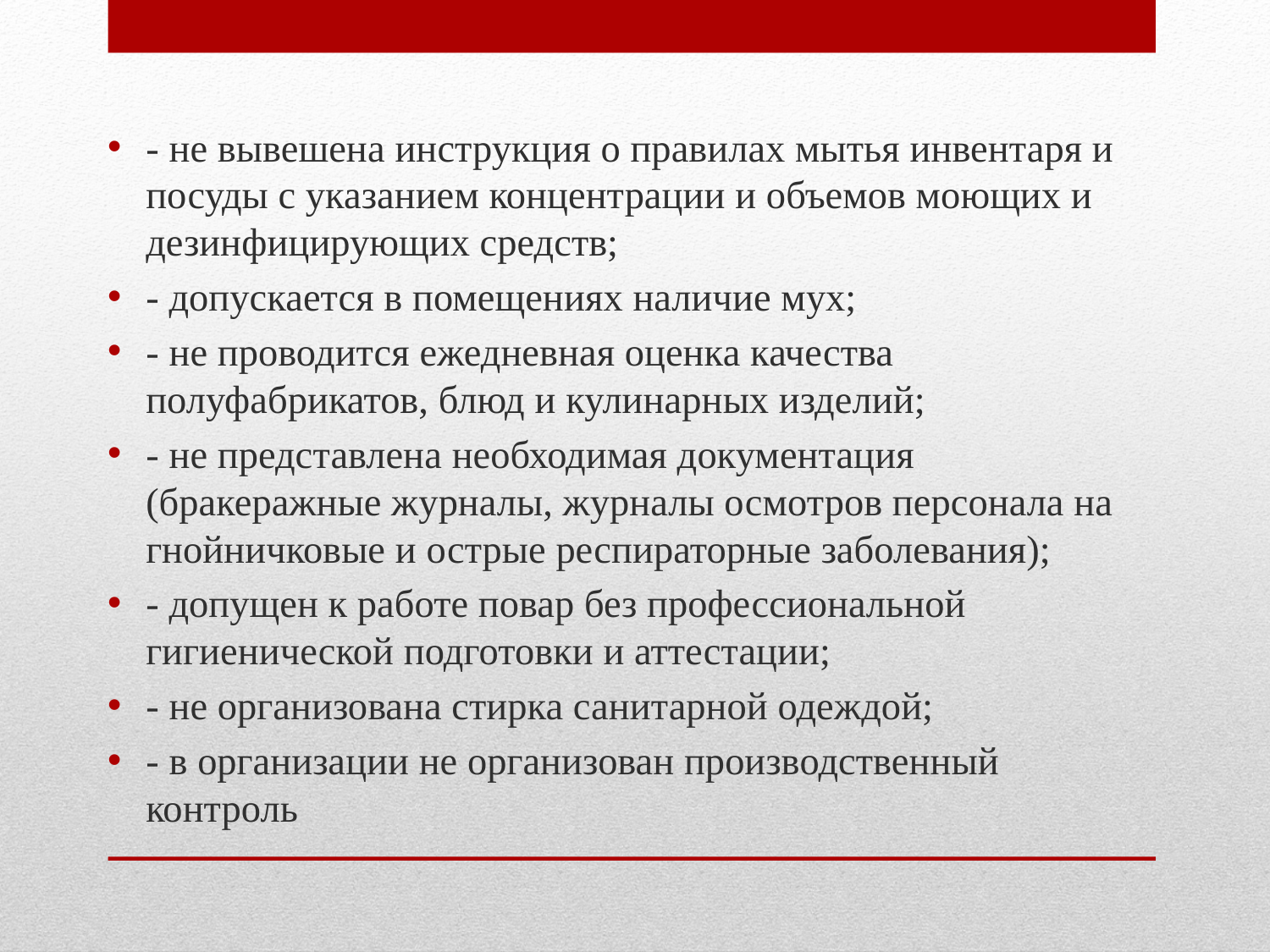

- не вывешена инструкция о правилах мытья инвентаря и посуды с указанием концентрации и объемов моющих и дезинфицирующих средств;
- допускается в помещениях наличие мух;
- не проводится ежедневная оценка качества полуфабрикатов, блюд и кулинарных изделий;
- не представлена необходимая документация (бракеражные журналы, журналы осмотров персонала на гнойничковые и острые респираторные заболевания);
- допущен к работе повар без профессиональной гигиенической подготовки и аттестации;
- не организована стирка санитарной одеждой;
- в организации не организован производственный контроль